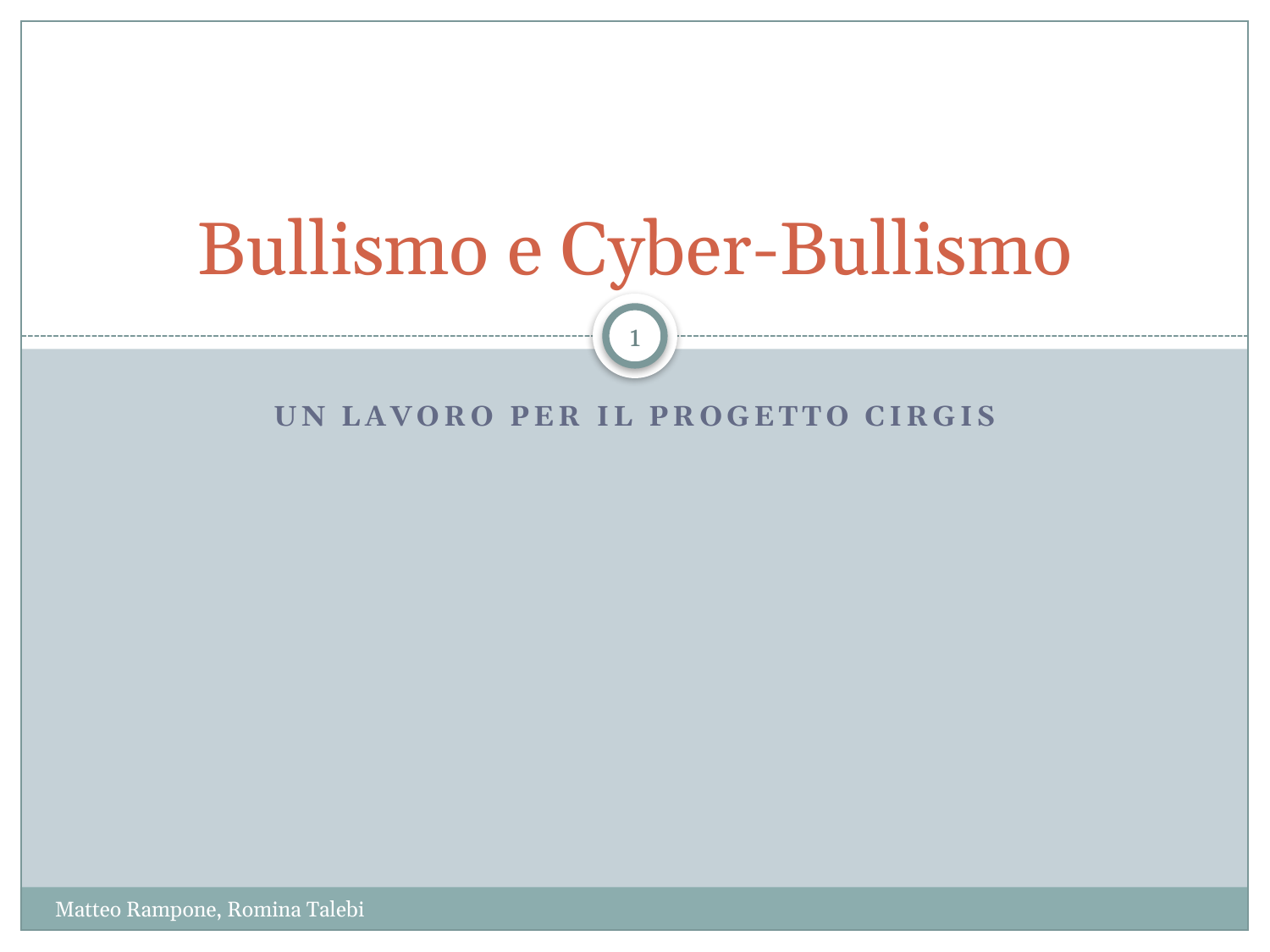

# Bullismo e Cyber-Bullismo
1
Un lavoro per il progetto CIRGIS
Matteo Rampone, Romina Talebi